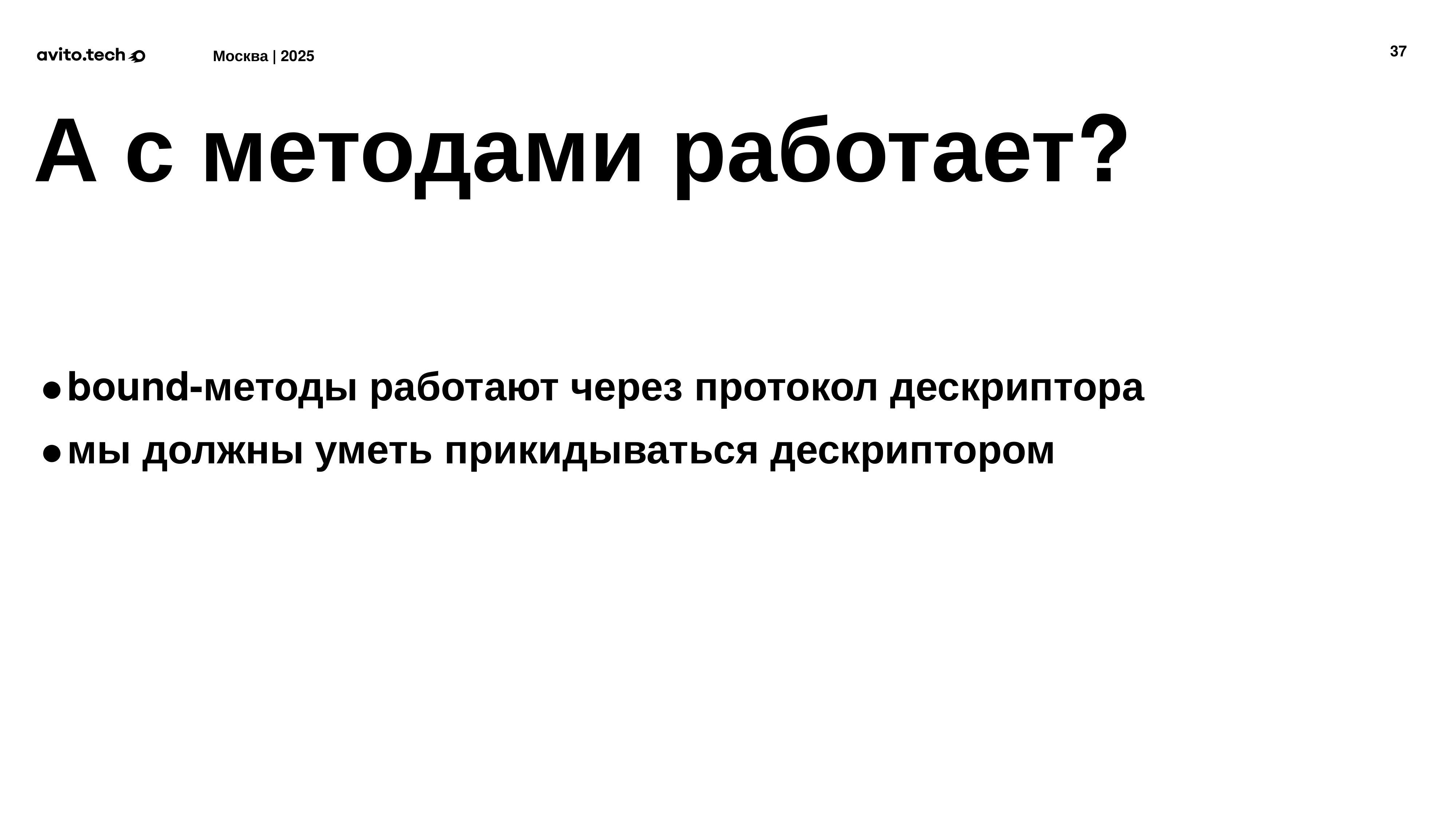

37
А с методами работает?
bound-методы работают через протокол дескриптора
мы должны уметь прикидываться дескриптором